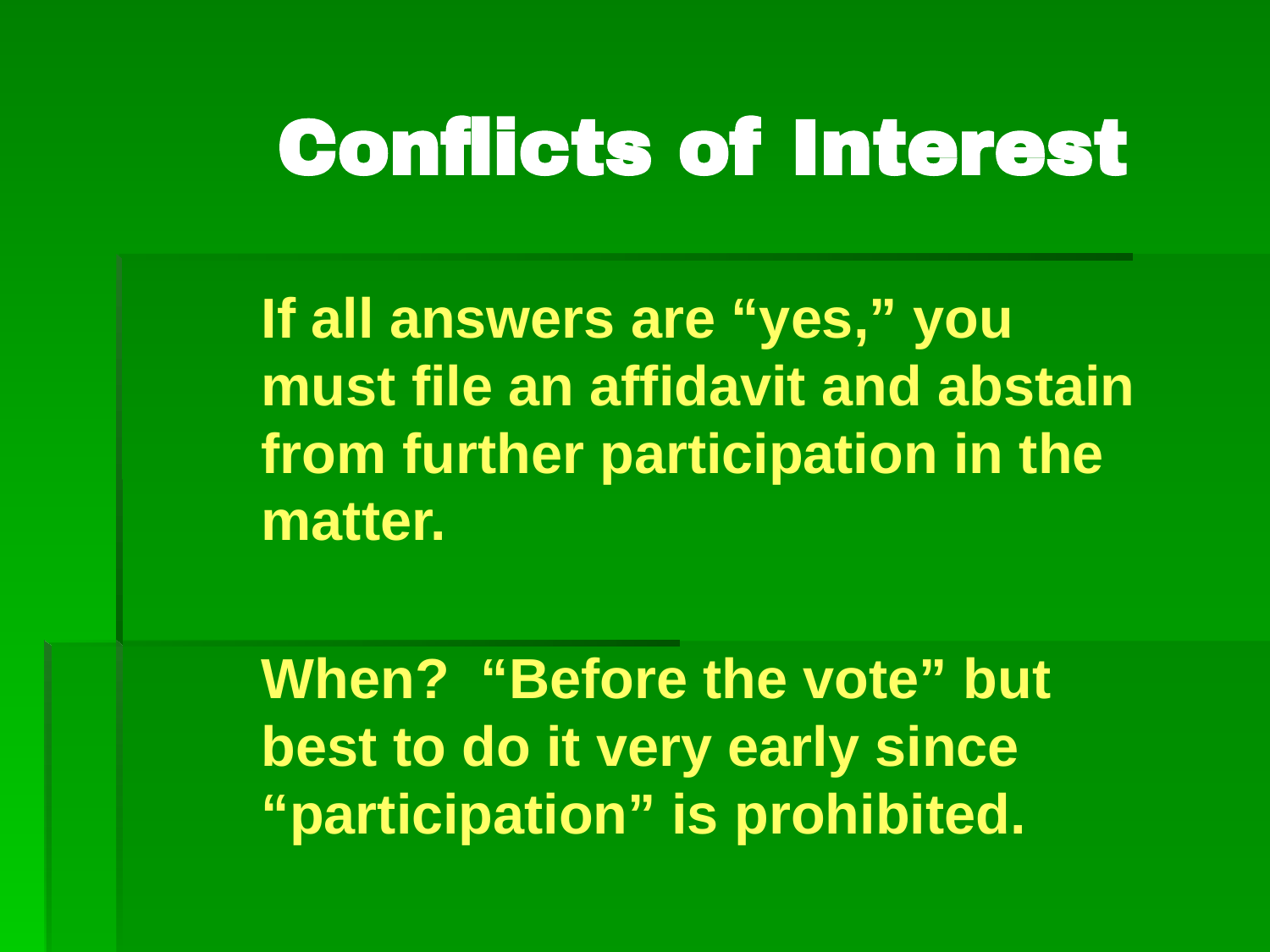

# Conflicts of Interest
	If all answers are “yes,” you must file an affidavit and abstain from further participation in the matter.

	When?  “Before the vote” but best to do it very early since “participation” is prohibited.